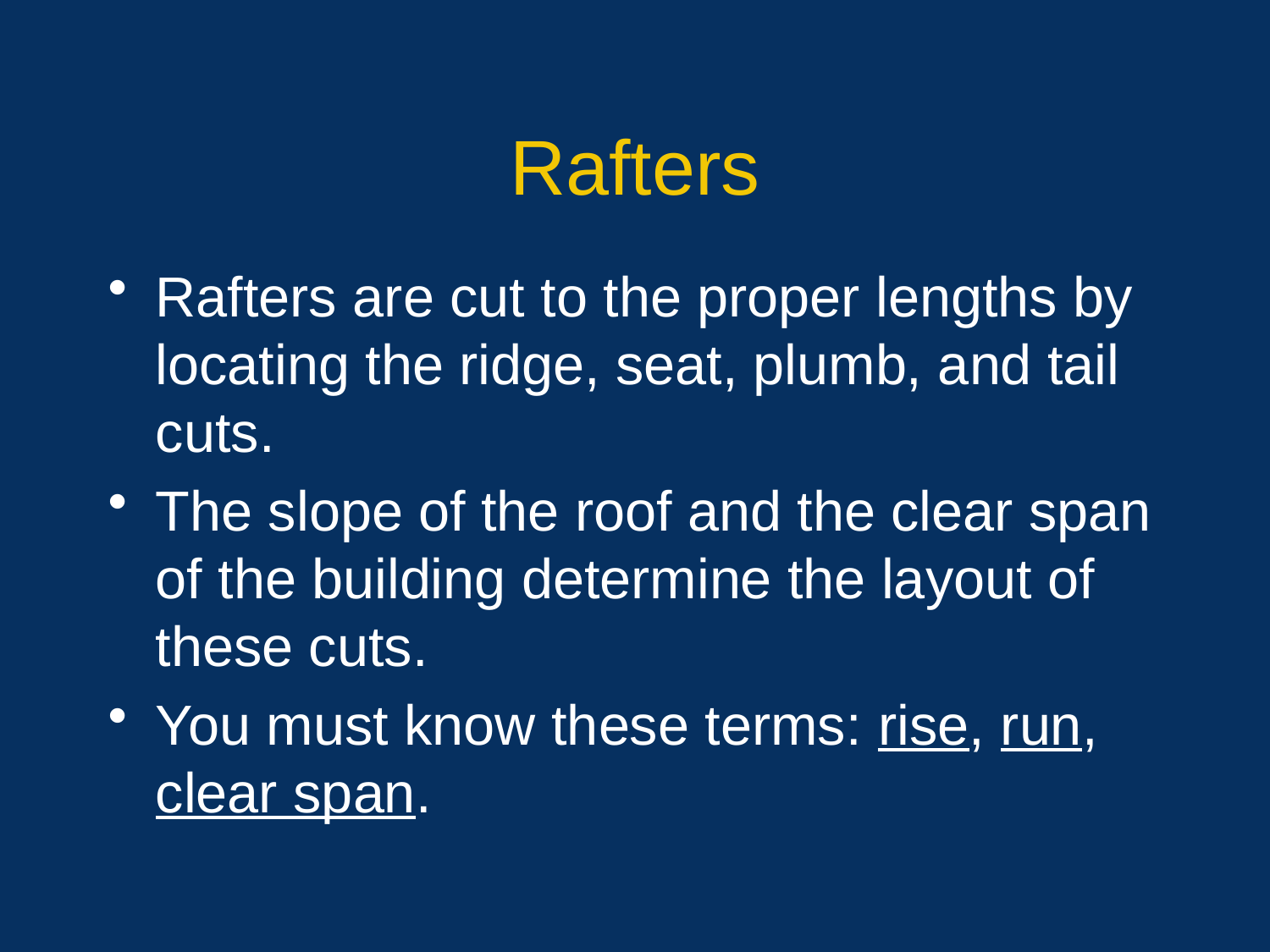

# Rafters
Rafters are cut to the proper lengths by locating the ridge, seat, plumb, and tail cuts.
The slope of the roof and the clear span of the building determine the layout of these cuts.
You must know these terms: rise, run, clear span.
21